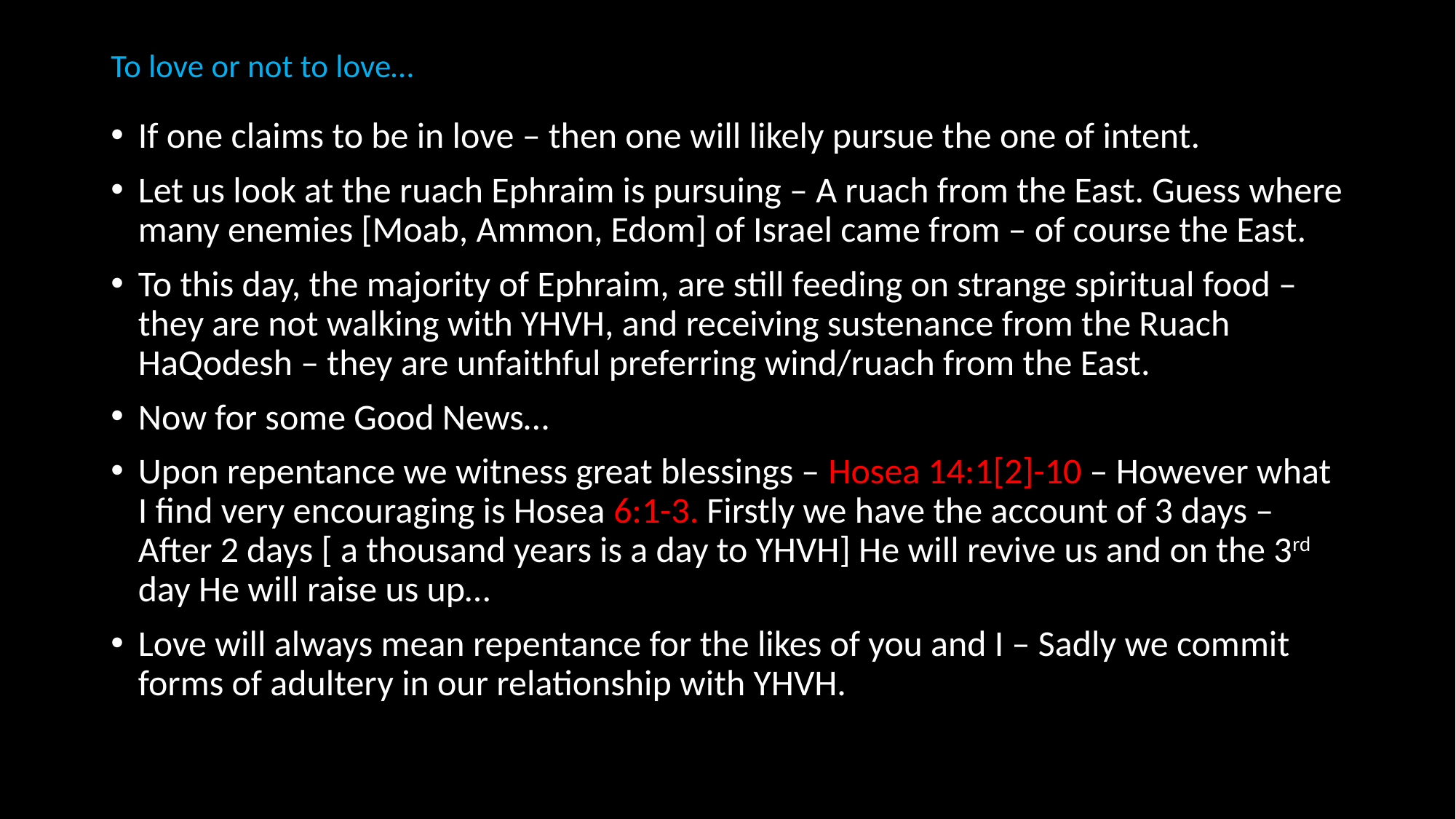

# To love or not to love…
If one claims to be in love – then one will likely pursue the one of intent.
Let us look at the ruach Ephraim is pursuing – A ruach from the East. Guess where many enemies [Moab, Ammon, Edom] of Israel came from – of course the East.
To this day, the majority of Ephraim, are still feeding on strange spiritual food – they are not walking with YHVH, and receiving sustenance from the Ruach HaQodesh – they are unfaithful preferring wind/ruach from the East.
Now for some Good News…
Upon repentance we witness great blessings – Hosea 14:1[2]-10 – However what I find very encouraging is Hosea 6:1-3. Firstly we have the account of 3 days – After 2 days [ a thousand years is a day to YHVH] He will revive us and on the 3rd day He will raise us up…
Love will always mean repentance for the likes of you and I – Sadly we commit  forms of adultery in our relationship with YHVH.